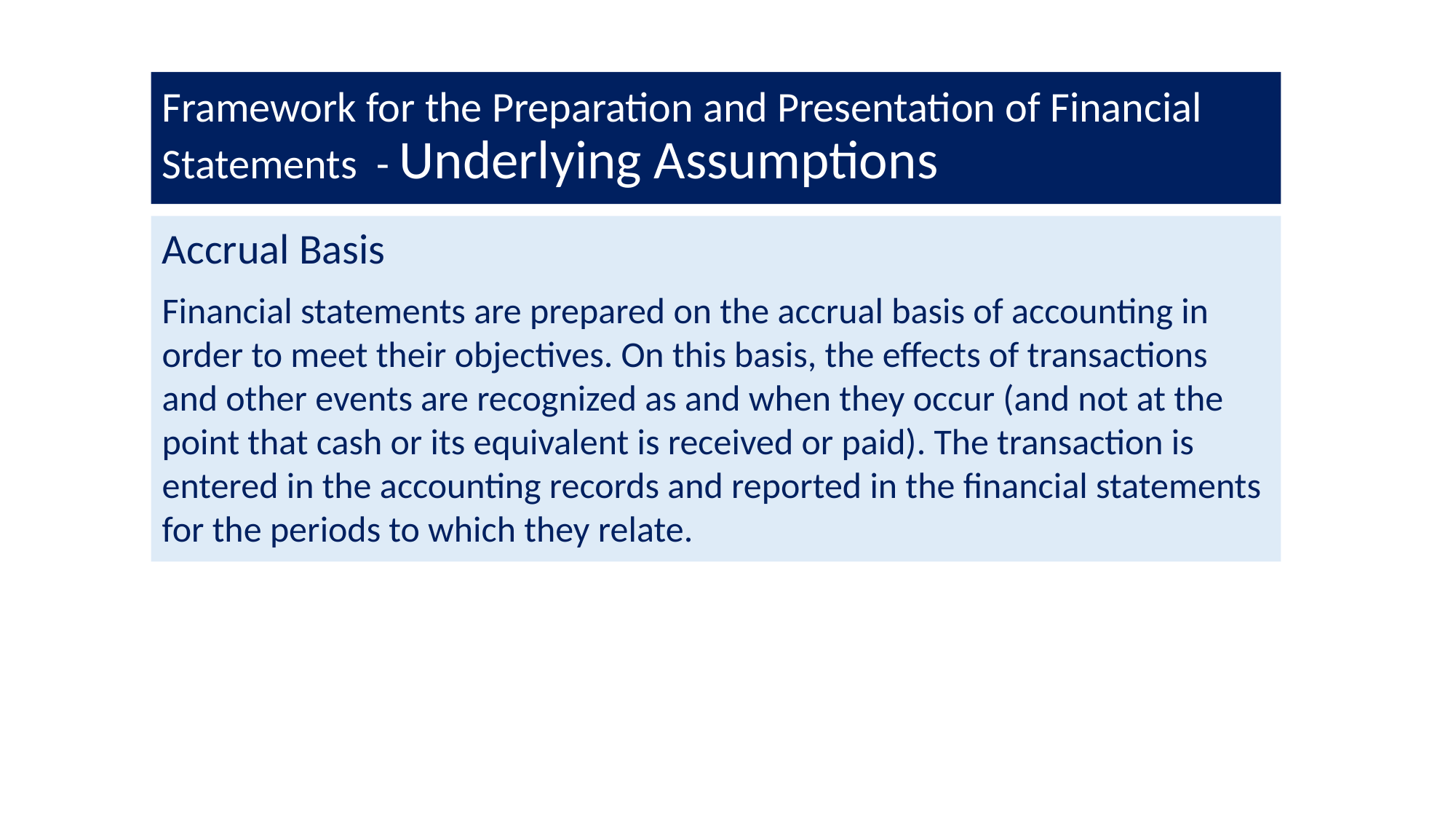

# Framework for the Preparation and Presentation of Financial Statements  - Underlying Assumptions
Accrual Basis
Financial statements are prepared on the accrual basis of accounting in order to meet their objectives. On this basis, the effects of transactions and other events are recognized as and when they occur (and not at the point that cash or its equivalent is received or paid). The transaction is entered in the accounting records and reported in the financial statements for the periods to which they relate.